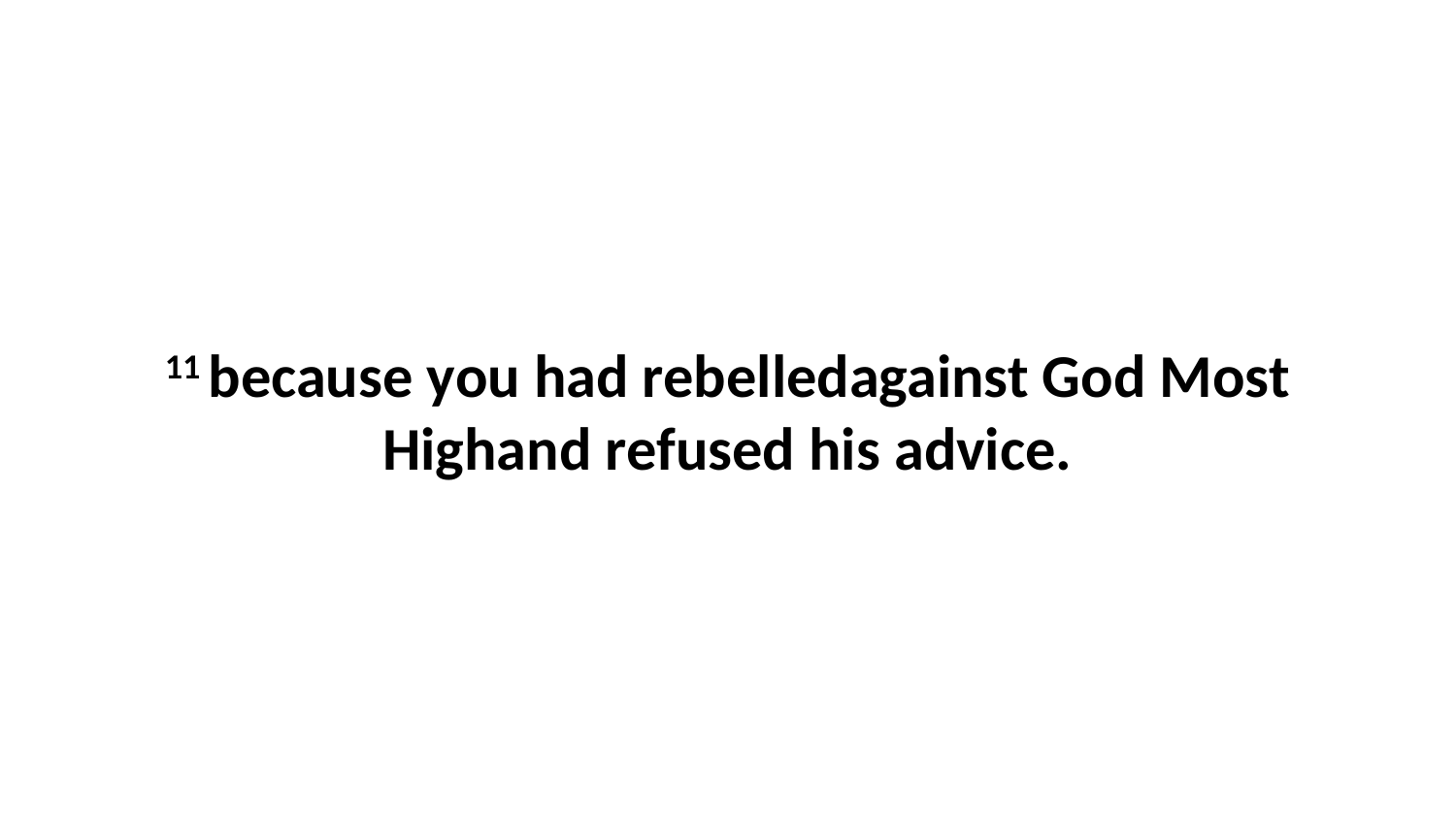

11 because you had rebelledagainst God Most Highand refused his advice.